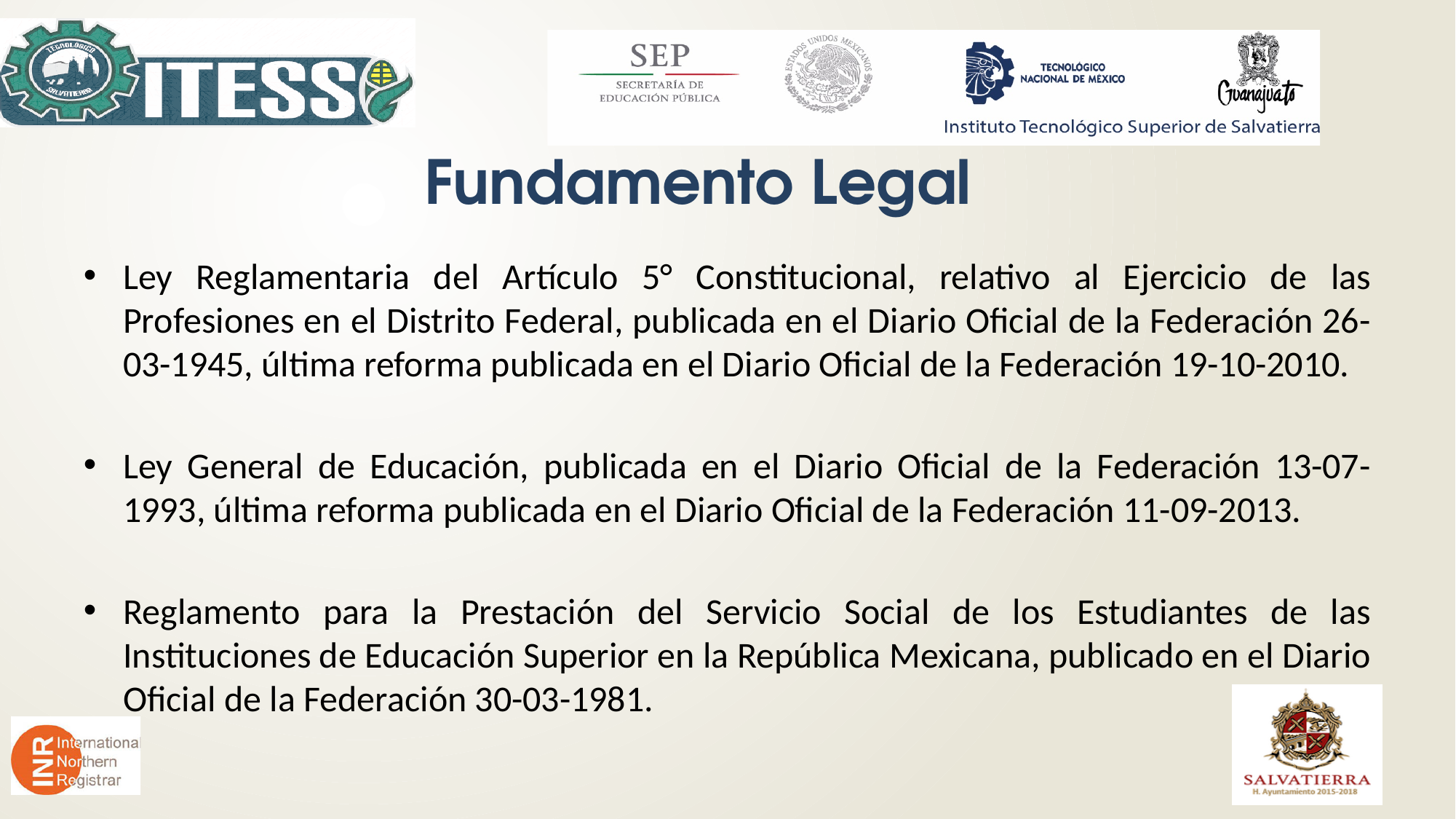

# Fundamento Legal

Ley Reglamentaria del Artículo 5° Constitucional, relativo al Ejercicio de las Profesiones en el Distrito Federal, publicada en el Diario Oficial de la Federación 26-03-1945, última reforma publicada en el Diario Oficial de la Federación 19-10-2010.

Ley General de Educación, publicada en el Diario Oficial de la Federación 13-07-1993, última reforma publicada en el Diario Oficial de la Federación 11-09-2013.

Reglamento para la Prestación del Servicio Social de los Estudiantes de las Instituciones de Educación Superior en la República Mexicana, publicado en el Diario Oficial de la Federación 30-03-1981.